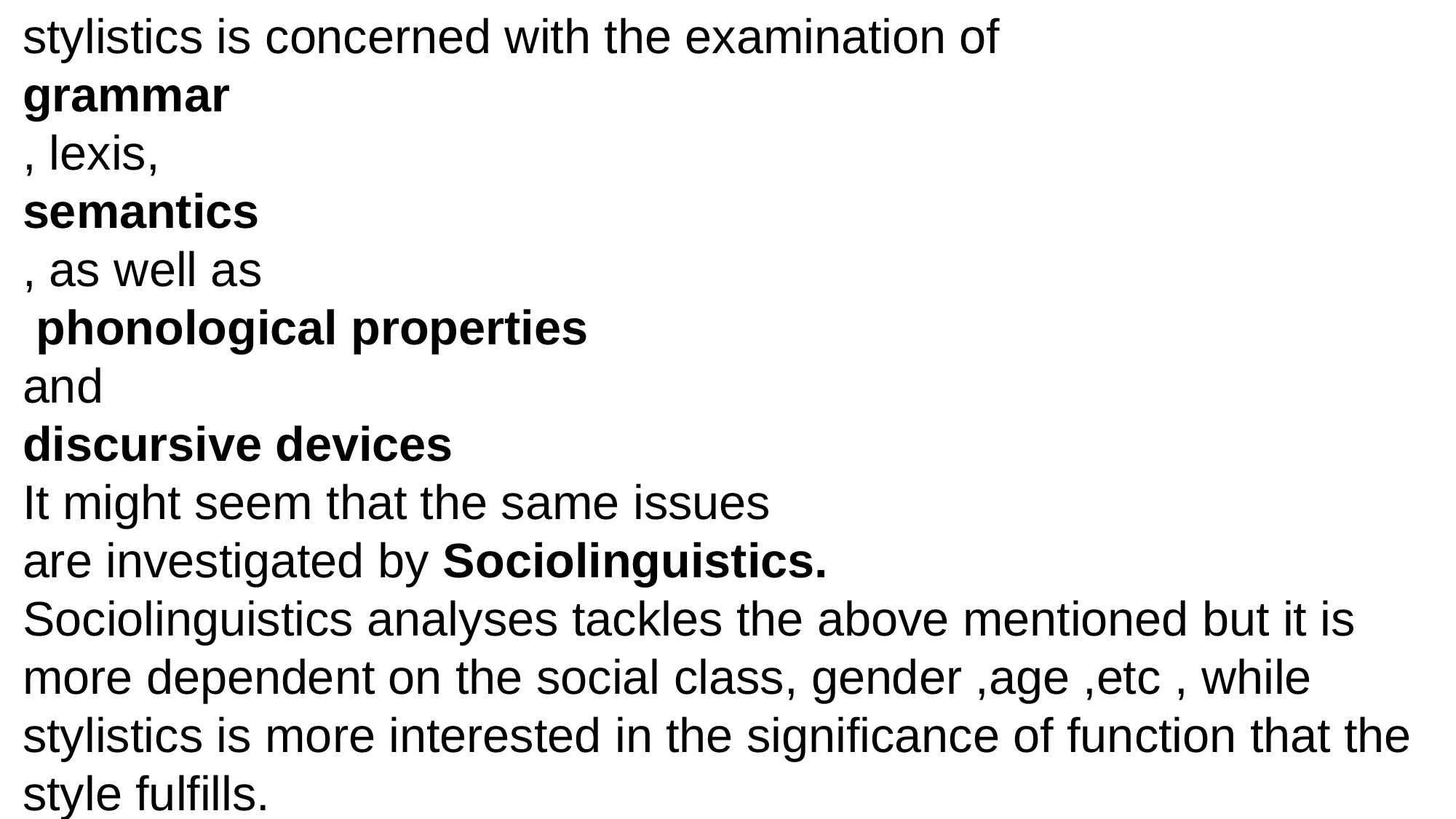

stylistics is concerned with the examination of
grammar
, lexis,
semantics
, as well as
 phonological properties
and
discursive devices
It might seem that the same issues are investigated by Sociolinguistics.
Sociolinguistics analyses tackles the above mentioned but it is more dependent on the social class, gender ,age ,etc , while stylistics is more interested in the significance of function that the style fulfills.